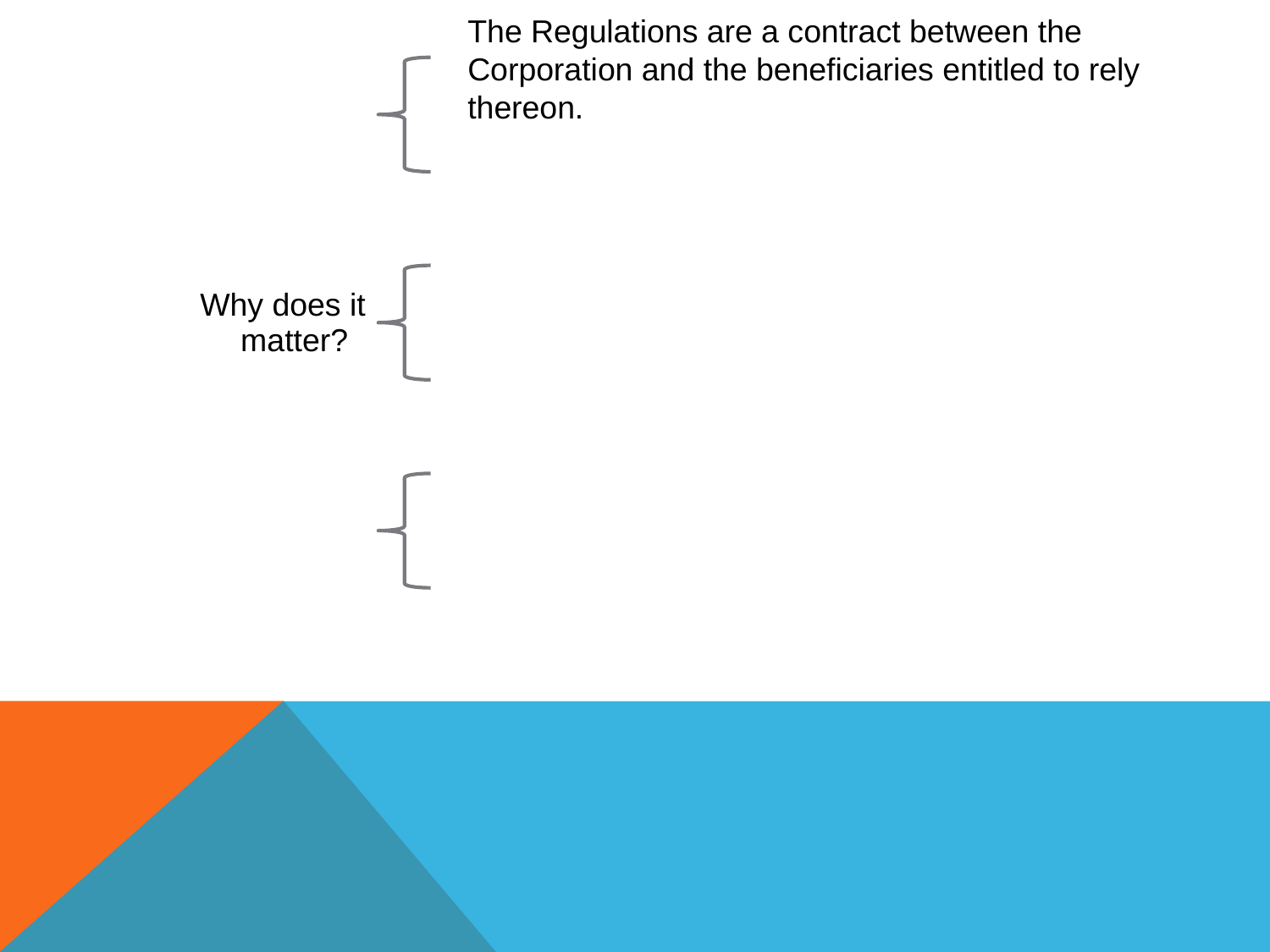

The Regulations are a contract between the Corporation and the beneficiaries entitled to rely thereon.
Why does it matter?